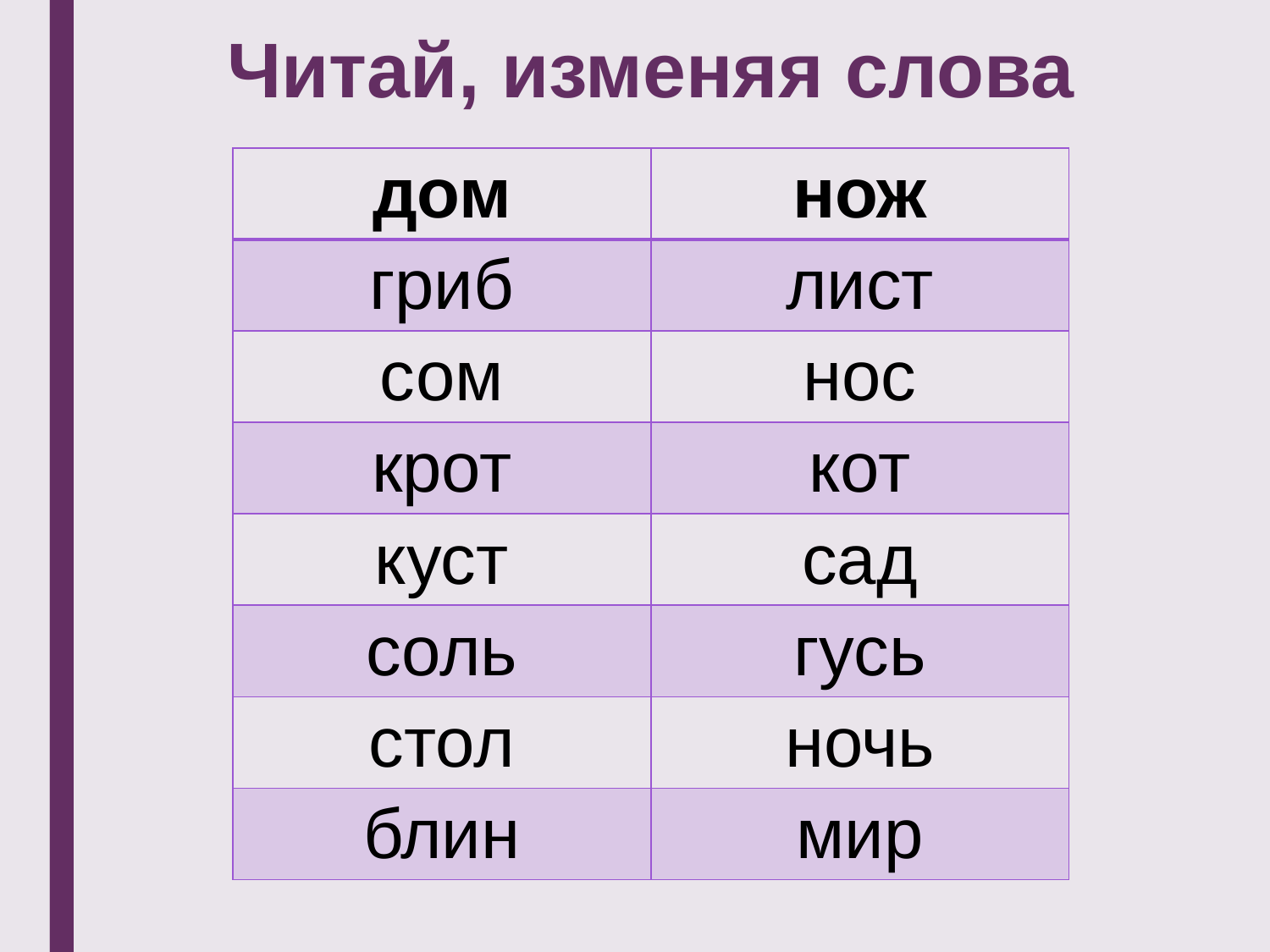

# Читай, изменяя слова
| дом | нож |
| --- | --- |
| гриб | лист |
| сом | нос |
| крот | кот |
| куст | сад |
| соль | гусь |
| стол | ночь |
| блин | мир |